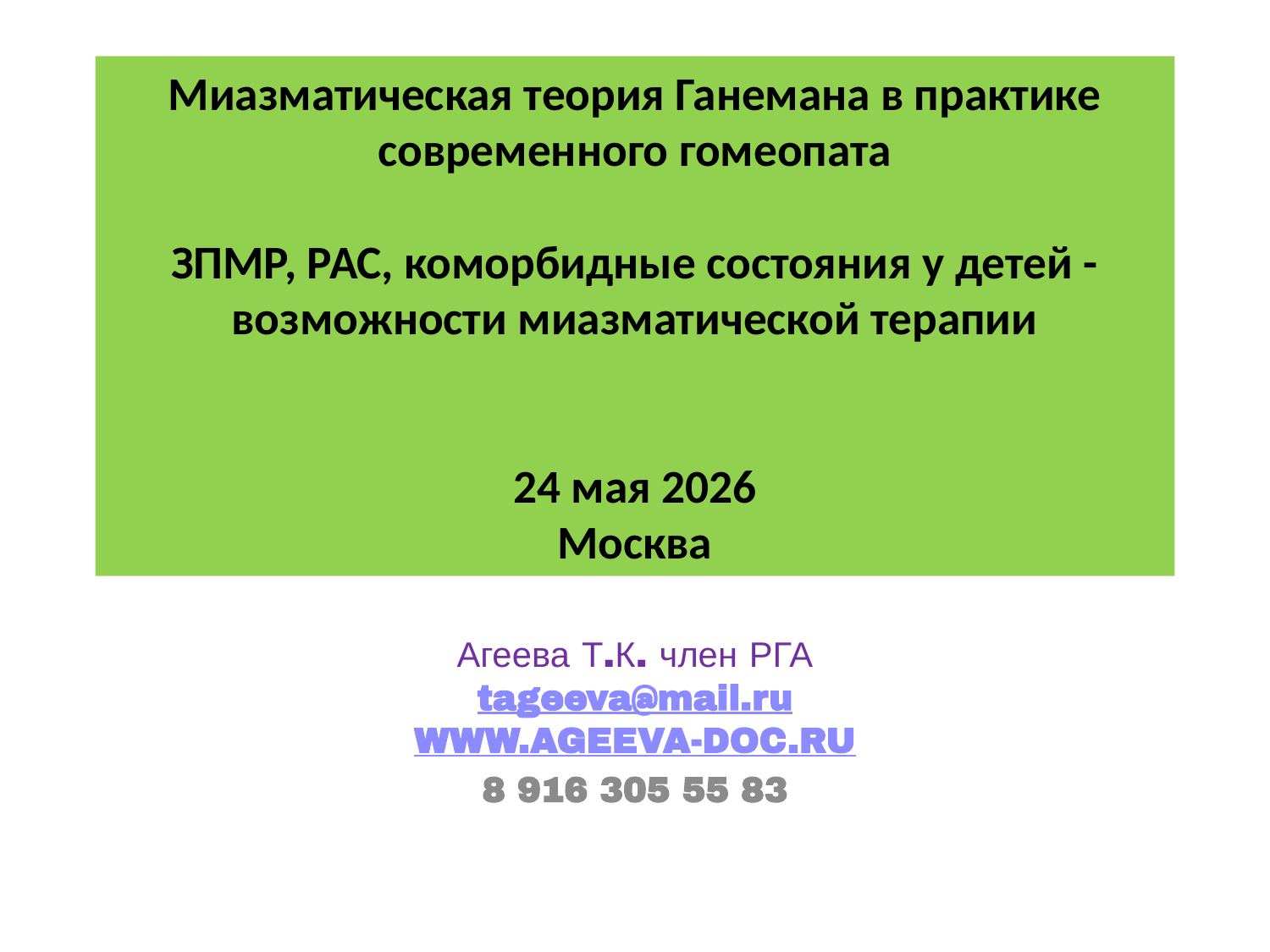

# Миазматическая теория Ганемана в практике современного гомеопата ЗПМР, РАС, коморбидные состояния у детей - возможности миазматической терапии 24 мая 2026 Москва
Агеева Т.К. член РГА
tageeva@mail.ru
WWW.AGEEVA-DOC.RU
8 916 305 55 83